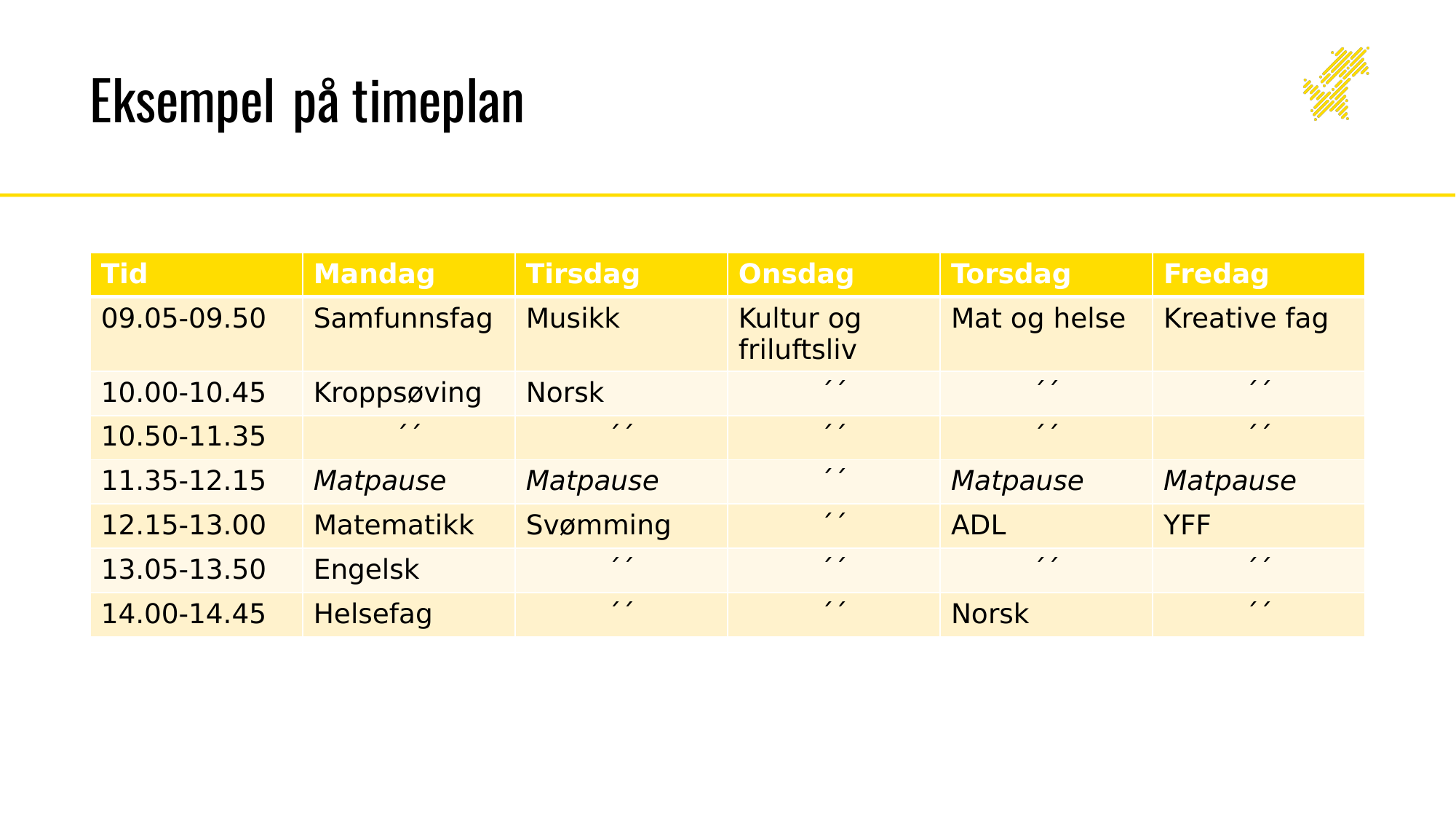

# Eksempel på timeplan
| Tid | Mandag | Tirsdag | Onsdag | Torsdag | Fredag |
| --- | --- | --- | --- | --- | --- |
| 09.05-09.50 | Samfunnsfag | Musikk | Kultur og friluftsliv | Mat og helse | Kreative fag |
| 10.00-10.45 | Kroppsøving | Norsk | ´´ | ´´ | ´´ |
| 10.50-11.35 | ´´ | ´´ | ´´ | ´´ | ´´ |
| 11.35-12.15 | Matpause | Matpause | ´´ | Matpause | Matpause |
| 12.15-13.00 | Matematikk | Svømming | ´´ | ADL | YFF |
| 13.05-13.50 | Engelsk | ´´ | ´´ | ´´ | ´´ |
| 14.00-14.45 | Helsefag | ´´ | ´´ | Norsk | ´´ |